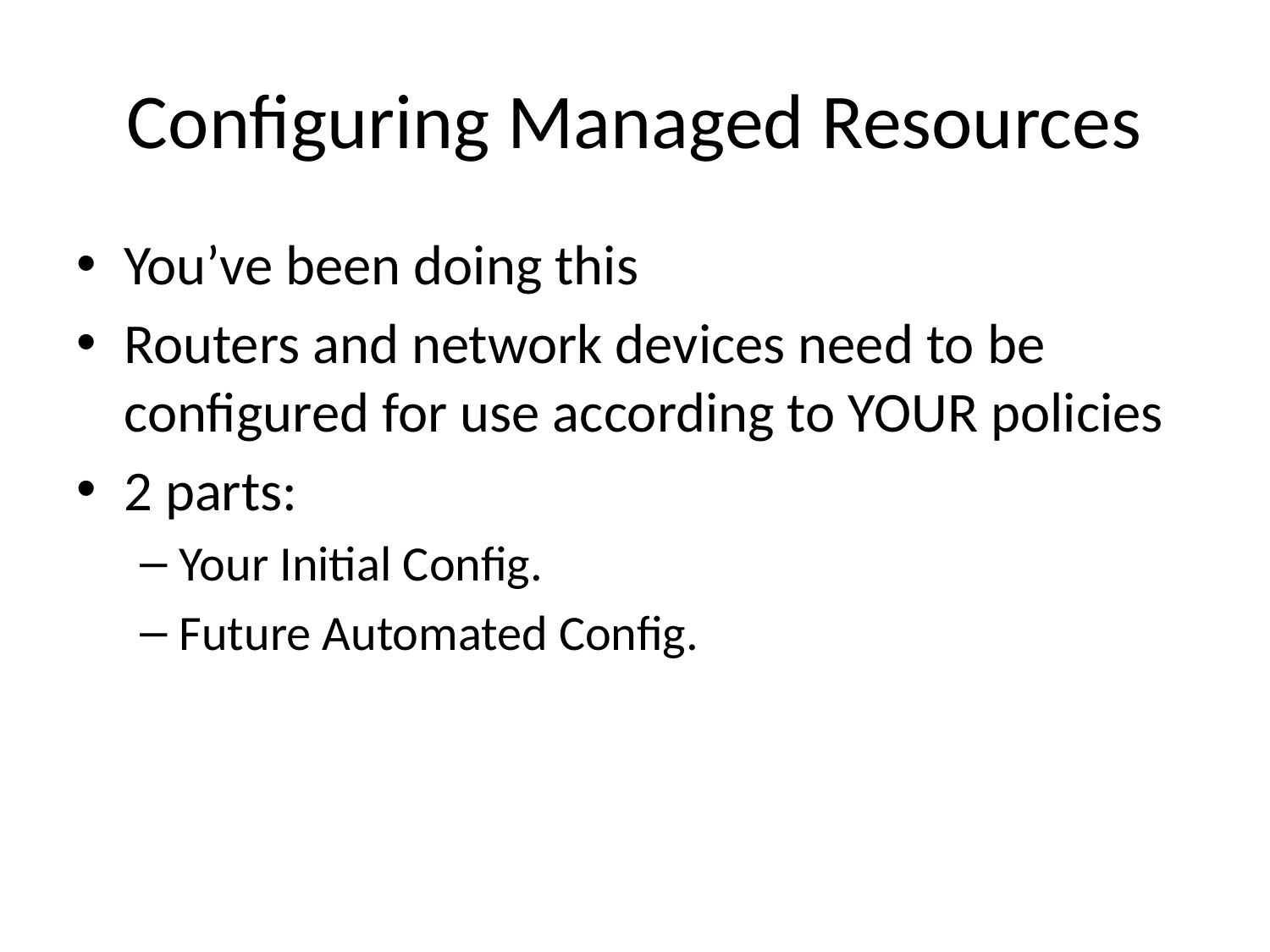

# Configuring Managed Resources
You’ve been doing this
Routers and network devices need to be configured for use according to YOUR policies
2 parts:
Your Initial Config.
Future Automated Config.